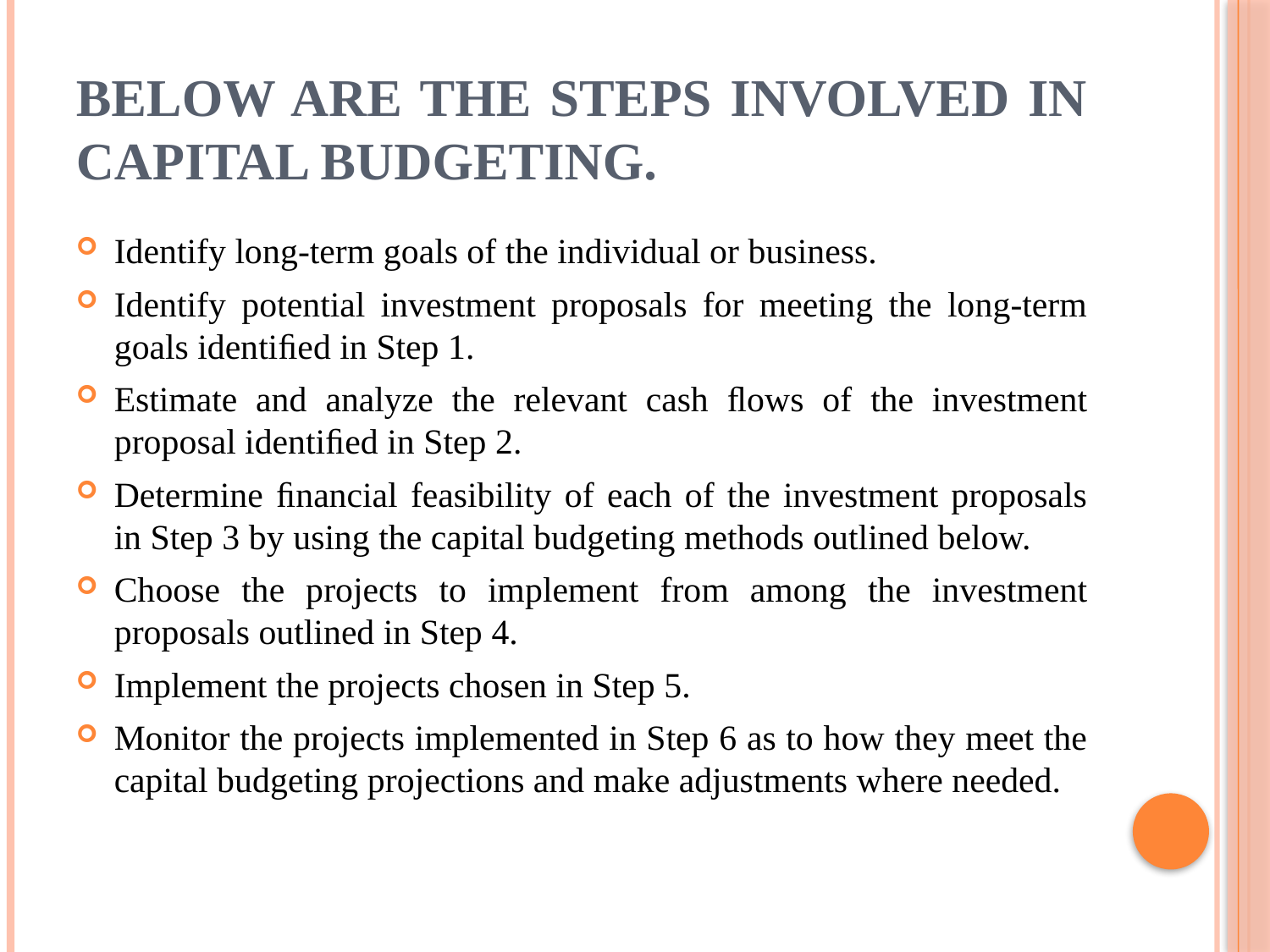

# Below are the steps involved in capital budgeting.
Identify long-term goals of the individual or business.
Identify potential investment proposals for meeting the long-term goals identiﬁed in Step 1.
Estimate and analyze the relevant cash ﬂows of the investment proposal identiﬁed in Step 2.
Determine ﬁnancial feasibility of each of the investment proposals in Step 3 by using the capital budgeting methods outlined below.
Choose the projects to implement from among the investment proposals outlined in Step 4.
Implement the projects chosen in Step 5.
Monitor the projects implemented in Step 6 as to how they meet the capital budgeting projections and make adjustments where needed.